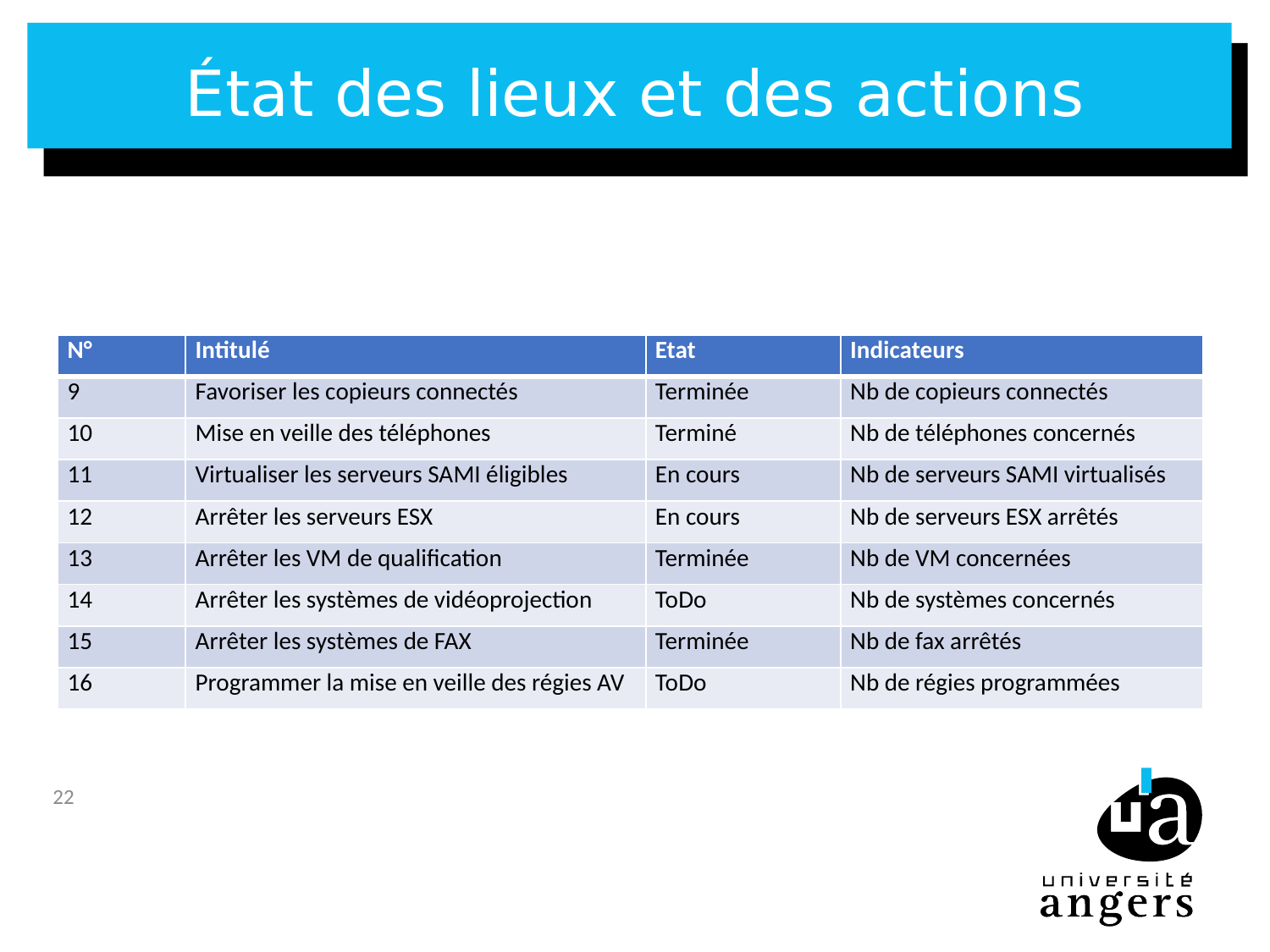

# État des lieux et des actions
| N° | Intitulé | Etat | Indicateurs |
| --- | --- | --- | --- |
| 9 | Favoriser les copieurs connectés | Terminée | Nb de copieurs connectés |
| 10 | Mise en veille des téléphones | Terminé | Nb de téléphones concernés |
| 11 | Virtualiser les serveurs SAMI éligibles | En cours | Nb de serveurs SAMI virtualisés |
| 12 | Arrêter les serveurs ESX | En cours | Nb de serveurs ESX arrêtés |
| 13 | Arrêter les VM de qualification | Terminée | Nb de VM concernées |
| 14 | Arrêter les systèmes de vidéoprojection | ToDo | Nb de systèmes concernés |
| 15 | Arrêter les systèmes de FAX | Terminée | Nb de fax arrêtés |
| 16 | Programmer la mise en veille des régies AV | ToDo | Nb de régies programmées |
22